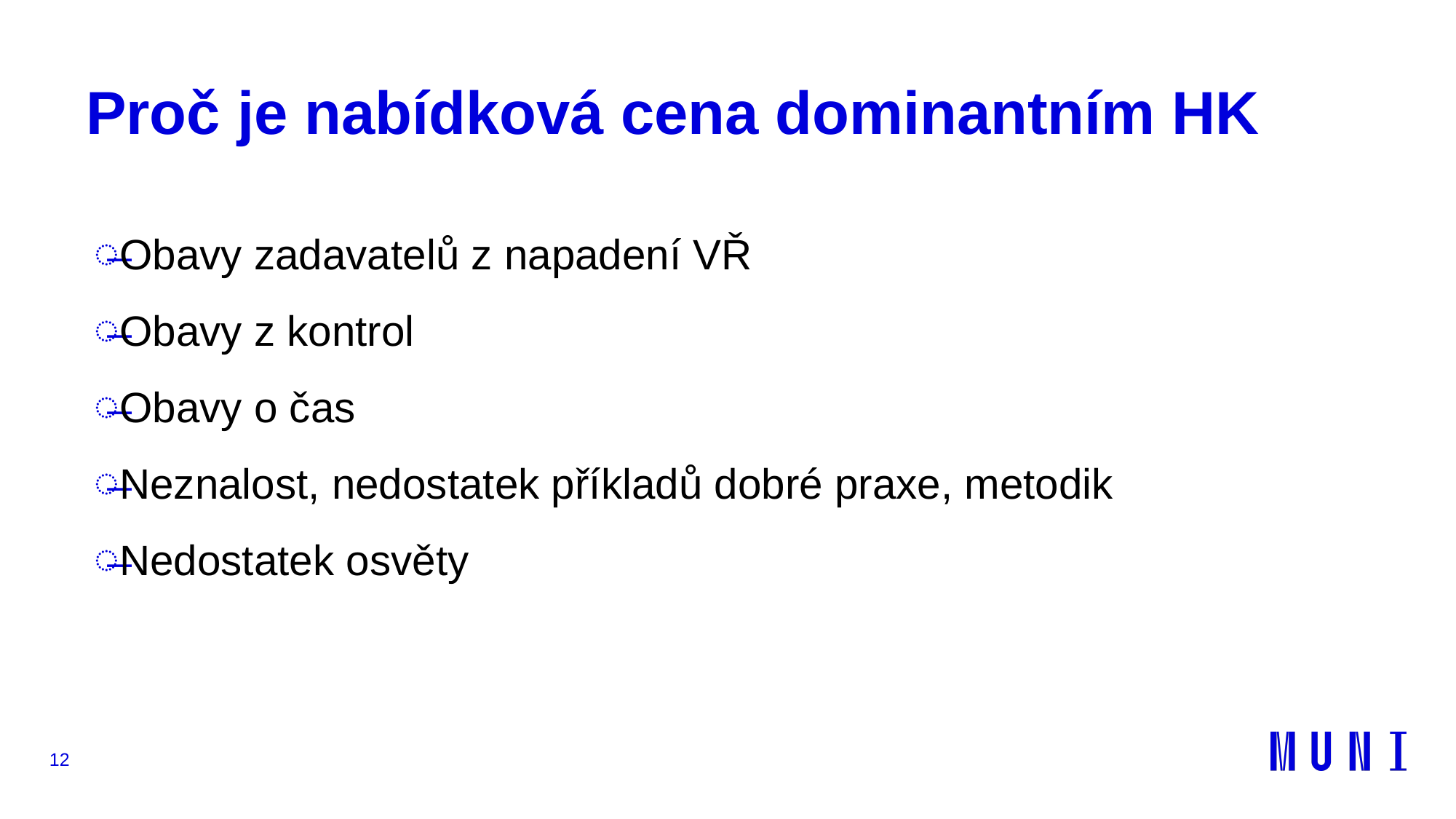

# Proč je nabídková cena dominantním HK
Obavy zadavatelů z napadení VŘ
Obavy z kontrol
Obavy o čas
Neznalost, nedostatek příkladů dobré praxe, metodik
Nedostatek osvěty
12